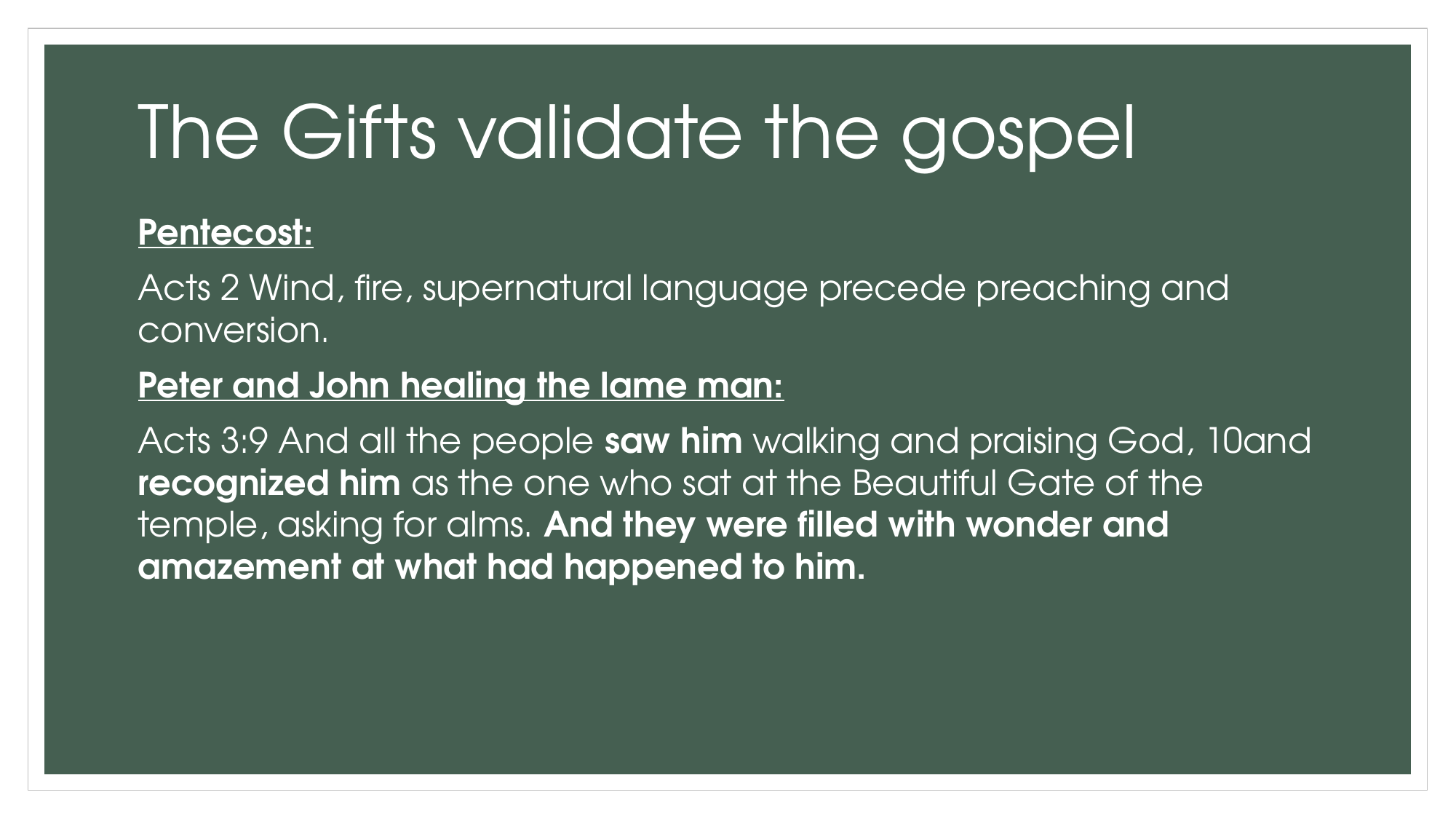

# The Gifts validate the gospel
Pentecost:
Acts 2 Wind, fire, supernatural language precede preaching and conversion.
Peter and John healing the lame man:
Acts 3:9 And all the people saw him walking and praising God, 10and recognized him as the one who sat at the Beautiful Gate of the temple, asking for alms. And they were filled with wonder and amazement at what had happened to him.